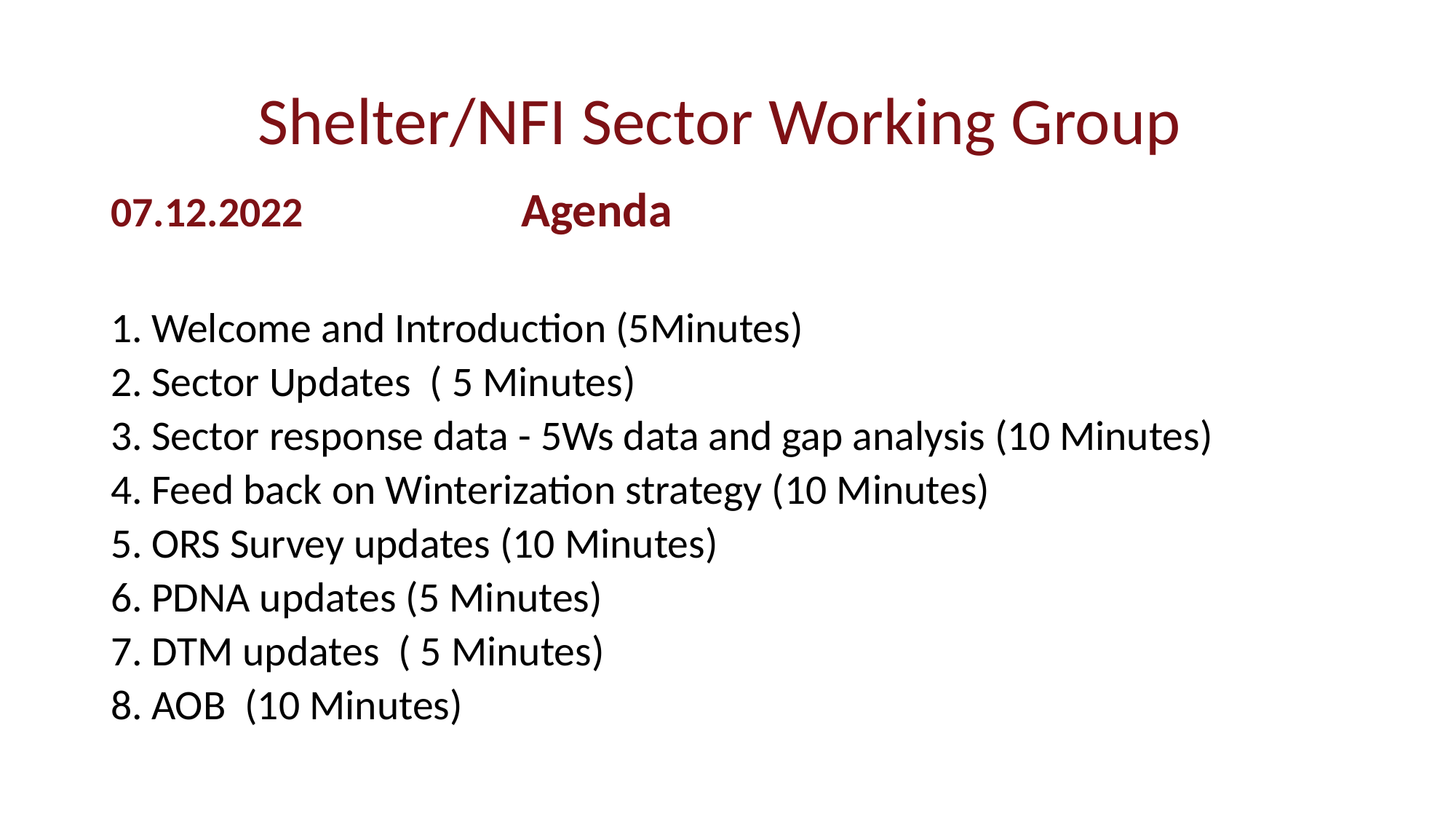

# Shelter/NFI Sector Working Group
07.12.2022                       Agenda

Welcome and Introduction (5Minutes)
Sector Updates  ( 5 Minutes)
Sector response data - 5Ws data and gap analysis (10 Minutes)
Feed back on Winterization strategy (10 Minutes)
ORS Survey updates (10 Minutes)
PDNA updates (5 Minutes)
DTM updates  ( 5 Minutes)
AOB  (10 Minutes)